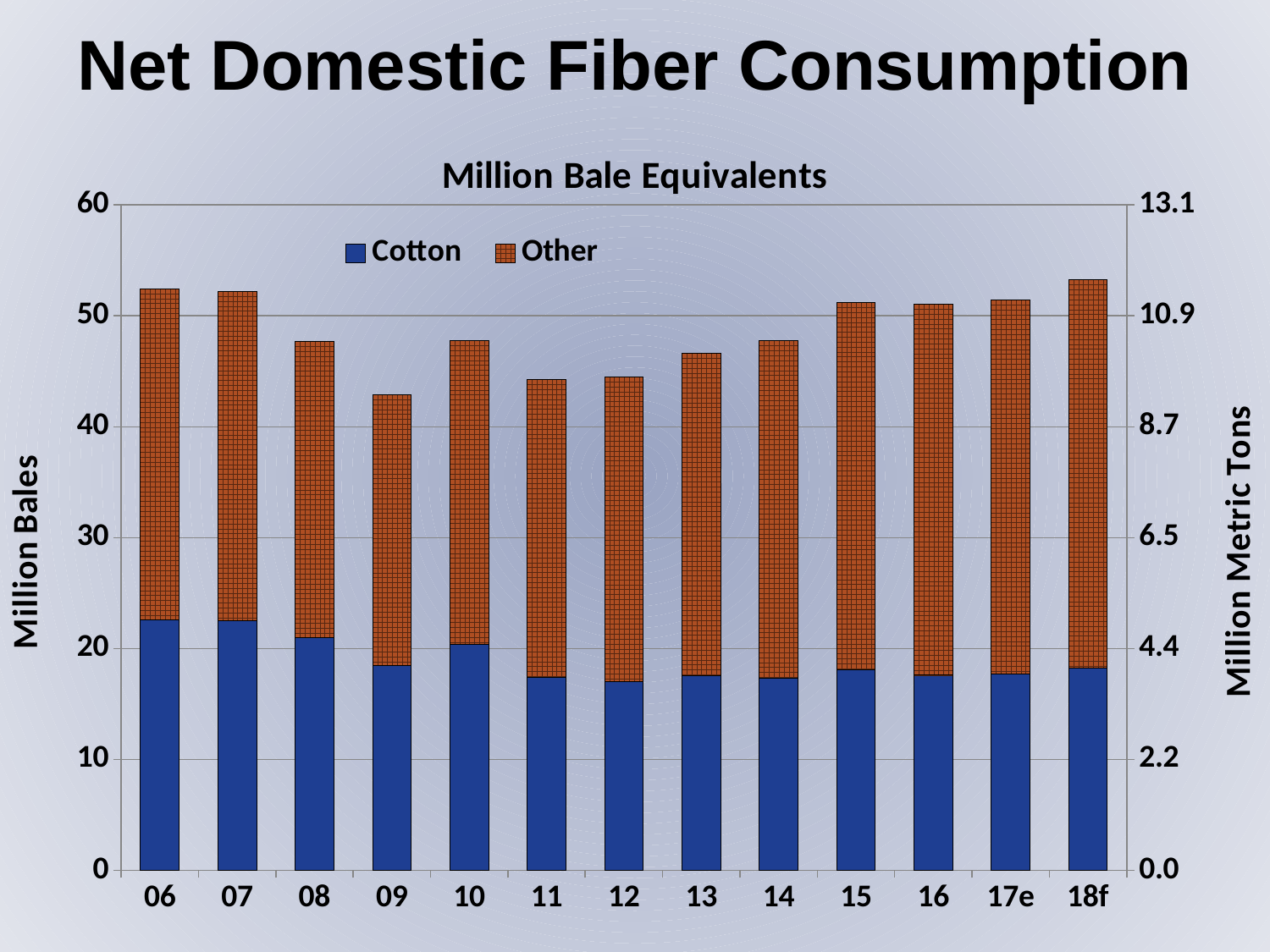

Net Domestic Fiber Consumption

### Chart: Million Bale Equivalents

| Category | Cotton | Other | Cotton (Metric Tons) | Other (Metric Tons) |
|---|---|---|---|---|
| 06 | 22.61771875 | 29.82160208333334 | 4.927607570806101 | 6.4970810639070455 |
| 07 | 22.501064583333335 | 29.702627083333336 | 4.902192719680465 | 6.471160584604213 |
| 08 | 20.9775359125 | 26.70698958333333 | 4.57026926198257 | 5.818516249092228 |
| 09 | 18.465711502083334 | 24.423647756250002 | 4.0230308283405956 | 5.321056156045752 |
| 10 | 20.385225000000002 | 27.381041666666665 | 4.441225490196079 | 5.965368554829339 |
| 11 | 17.43162604375 | 26.814375 | 3.7977398788126364 | 5.841911764705882 |
| 12 | 16.997340820833333 | 27.501400850000007 | 3.7031243618373275 | 5.991590599128542 |
| 13 | 17.549119677083333 | 29.076800645833337 | 3.8233376202795935 | 6.334814955519246 |
| 14 | 17.3320595 | 30.40536158333333 | 3.7760478213507627 | 6.624261782861292 |
| 15 | 18.093701829917546 | 33.10917981165821 | 3.941982969480947 | 7.213328935001789 |
| 16 | 17.613315141666668 | 33.435288750000005 | 3.8373235602759626 | 7.28437663398693 |
| 17e | 17.703771878123867 | 33.72843404988854 | 3.8570309102666376 | 7.348242712394018 |
| 18f | 18.230958975567273 | 35.00137415992556 | 3.9718864870516937 | 7.625571712402083 |